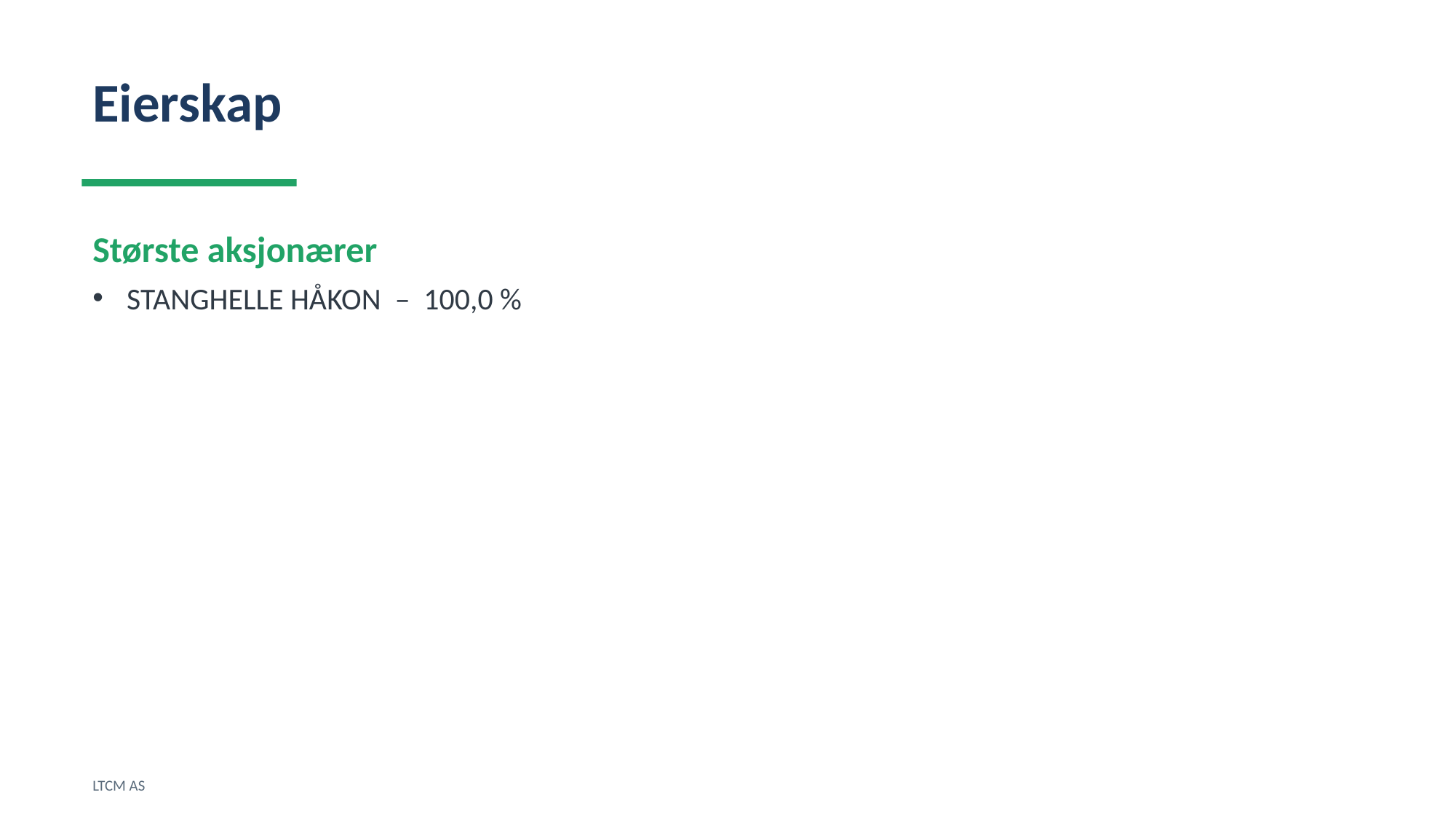

Eierskap

Største aksjonærer
STANGHELLE HÅKON  –  100,0 %
LTCM AS